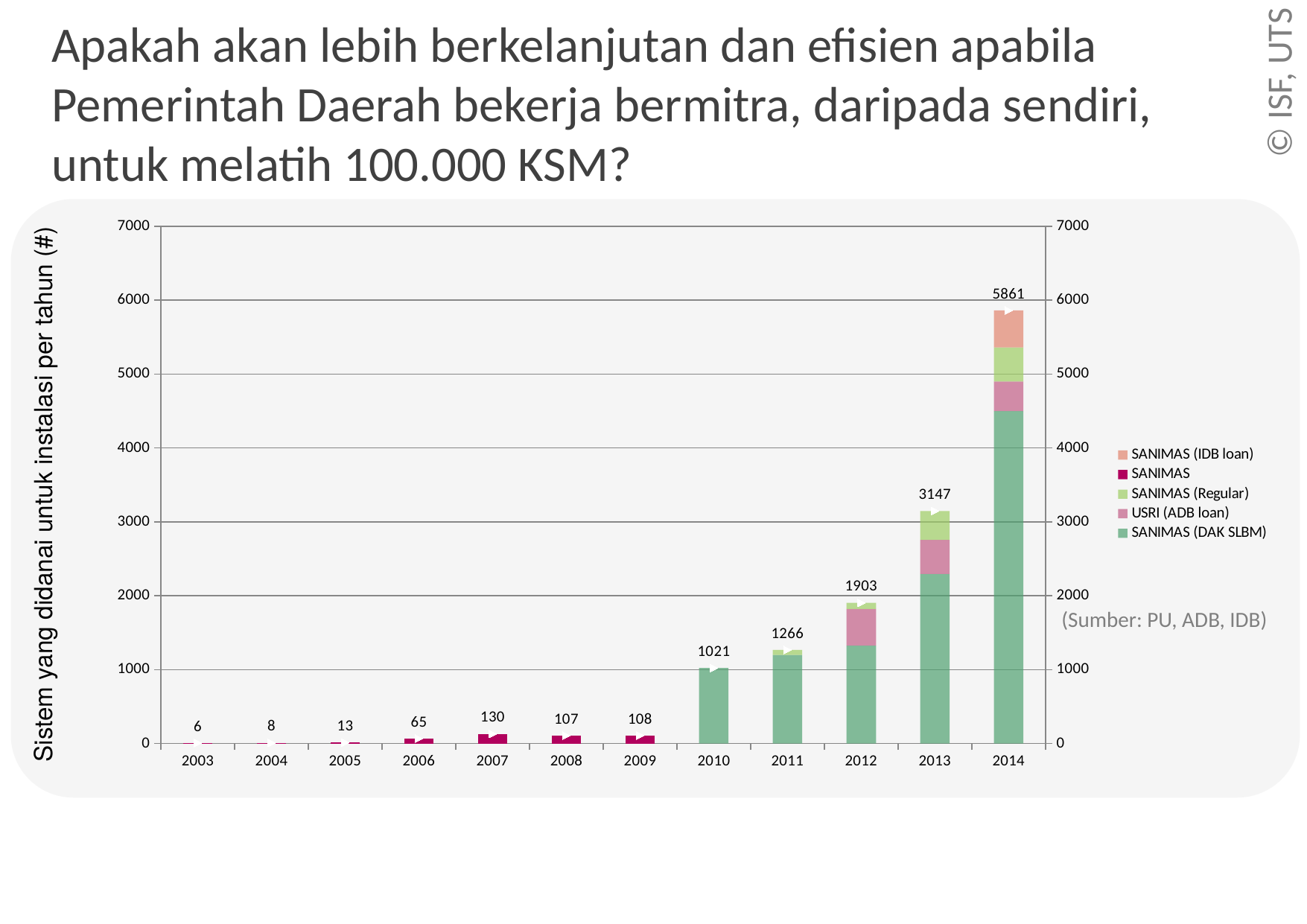

# Apakah akan lebih berkelanjutan dan efisien apabila Pemerintah Daerah bekerja bermitra, daripada sendiri, untuk melatih 100.000 KSM?

### Chart

| Category | SANIMAS (DAK SLBM) | USRI (ADB loan) | SANIMAS (Regular) | SANIMAS | SANIMAS (IDB loan) |  |
|---|---|---|---|---|---|---|
| 2003 | 0.0 | 0.0 | None | 6.0 | 0.0 | 6.0 |
| 2004 | 0.0 | 0.0 | None | 8.0 | 0.0 | 8.0 |
| 2005 | 0.0 | 0.0 | None | 13.0 | 0.0 | 13.0 |
| 2006 | 0.0 | 0.0 | None | 65.0 | 0.0 | 65.0 |
| 2007 | 0.0 | 0.0 | None | 130.0 | 0.0 | 130.0 |
| 2008 | 0.0 | 0.0 | None | 107.0 | 0.0 | 107.0 |
| 2009 | 0.0 | 0.0 | None | 108.0 | 0.0 | 108.0 |
| 2010 | 1021.0 | 0.0 | 0.0 | None | 0.0 | 1021.0 |
| 2011 | 1199.0 | 0.0 | 67.0 | None | 0.0 | 1266.0 |
| 2012 | 1325.0 | 496.0 | 82.0 | None | 0.0 | 1903.0 |
| 2013 | 2294.0 | 461.0 | 392.0 | None | 0.0 | 3147.0 |
| 2014 | 4500.0 | 400.0 | 461.0 | None | 500.0 | 5861.0 |
Sistem yang didanai untuk instalasi per tahun (#)
(Sumber: PU, ADB, IDB)